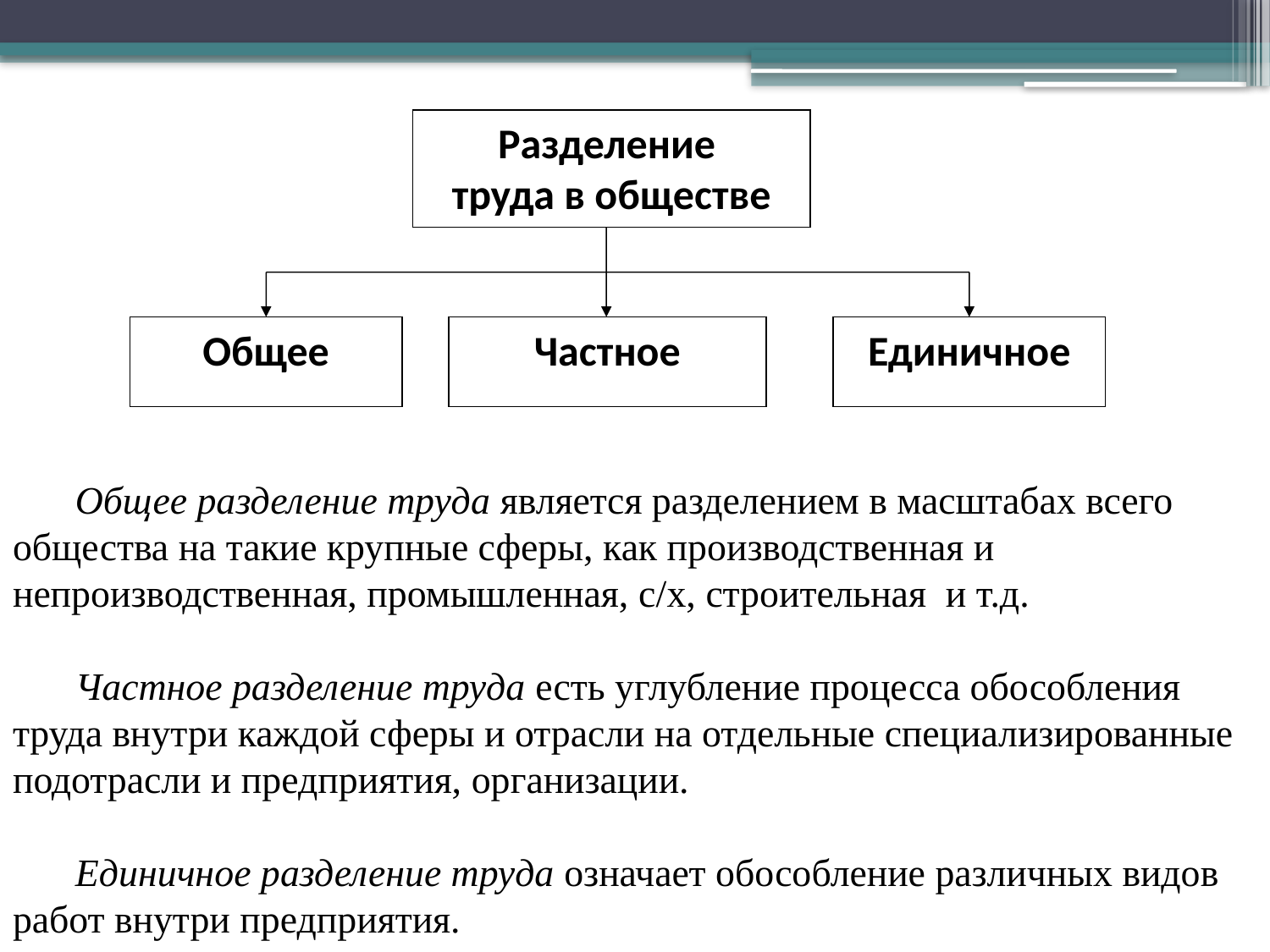

Разделение
труда в обществе

Общее
Частное
Единичное

Общее разделение труда является разделением в масштабах всего общества на такие крупные сферы, как производственная и непроизводственная, промышленная, с/х, строительная  и т.д.

Частное разделение труда есть углубление процесса обособления труда внутри каждой сферы и отрасли на отдельные специализированные подотрасли и предприятия, организации.

Единичное разделение труда означает обособление различных видов работ внутри предприятия.